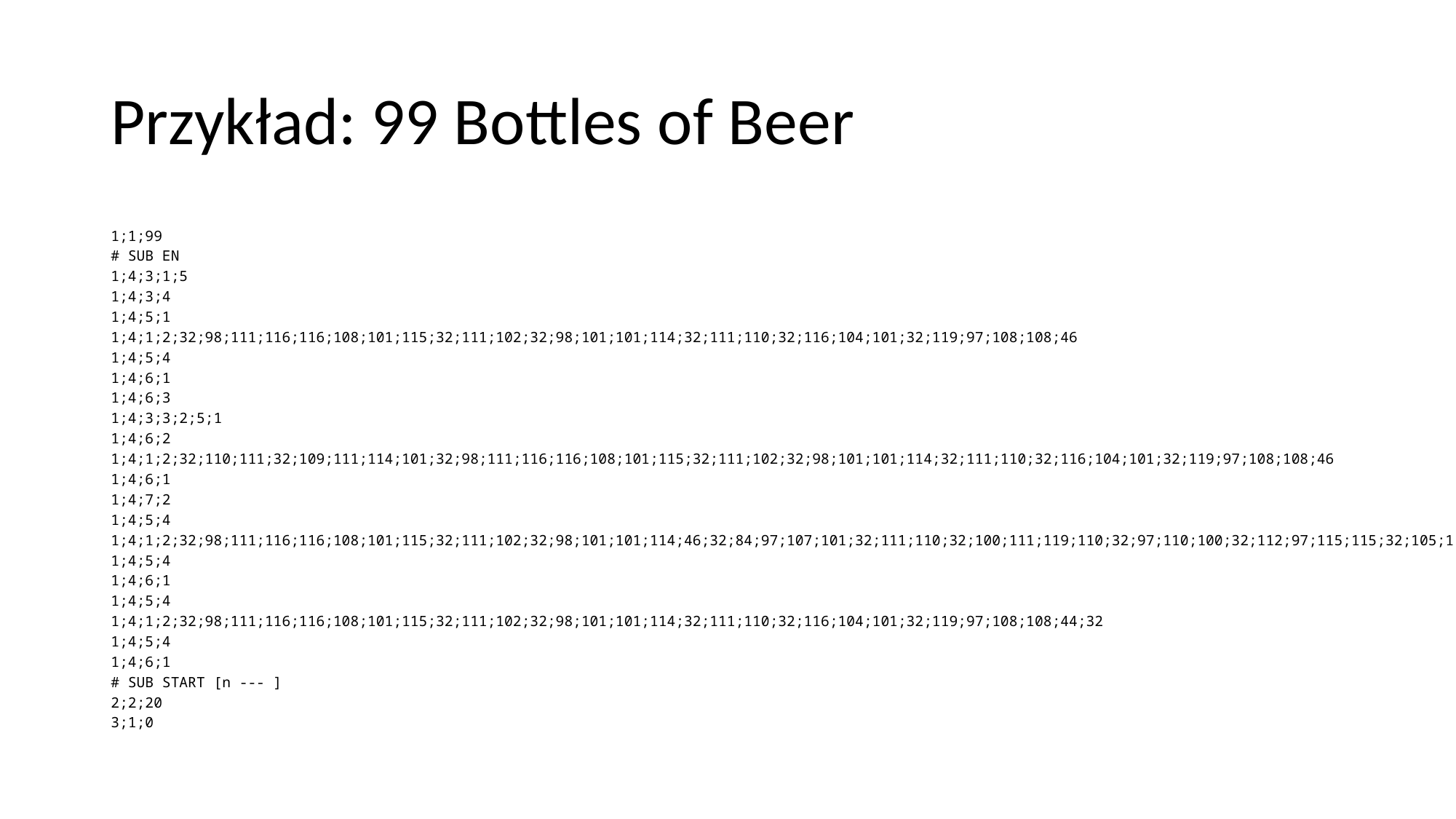

# Przykład: 99 Bottles of Beer
1;1;99
# SUB EN
1;4;3;1;5
1;4;3;4
1;4;5;1
1;4;1;2;32;98;111;116;116;108;101;115;32;111;102;32;98;101;101;114;32;111;110;32;116;104;101;32;119;97;108;108;46
1;4;5;4
1;4;6;1
1;4;6;3
1;4;3;3;2;5;1
1;4;6;2
1;4;1;2;32;110;111;32;109;111;114;101;32;98;111;116;116;108;101;115;32;111;102;32;98;101;101;114;32;111;110;32;116;104;101;32;119;97;108;108;46
1;4;6;1
1;4;7;2
1;4;5;4
1;4;1;2;32;98;111;116;116;108;101;115;32;111;102;32;98;101;101;114;46;32;84;97;107;101;32;111;110;32;100;111;119;110;32;97;110;100;32;112;97;115;115;32;105;116;32;97;114;111;117;110;100;32;45;32
1;4;5;4
1;4;6;1
1;4;5;4
1;4;1;2;32;98;111;116;116;108;101;115;32;111;102;32;98;101;101;114;32;111;110;32;116;104;101;32;119;97;108;108;44;32
1;4;5;4
1;4;6;1
# SUB START [n --- ]
2;2;20
3;1;0